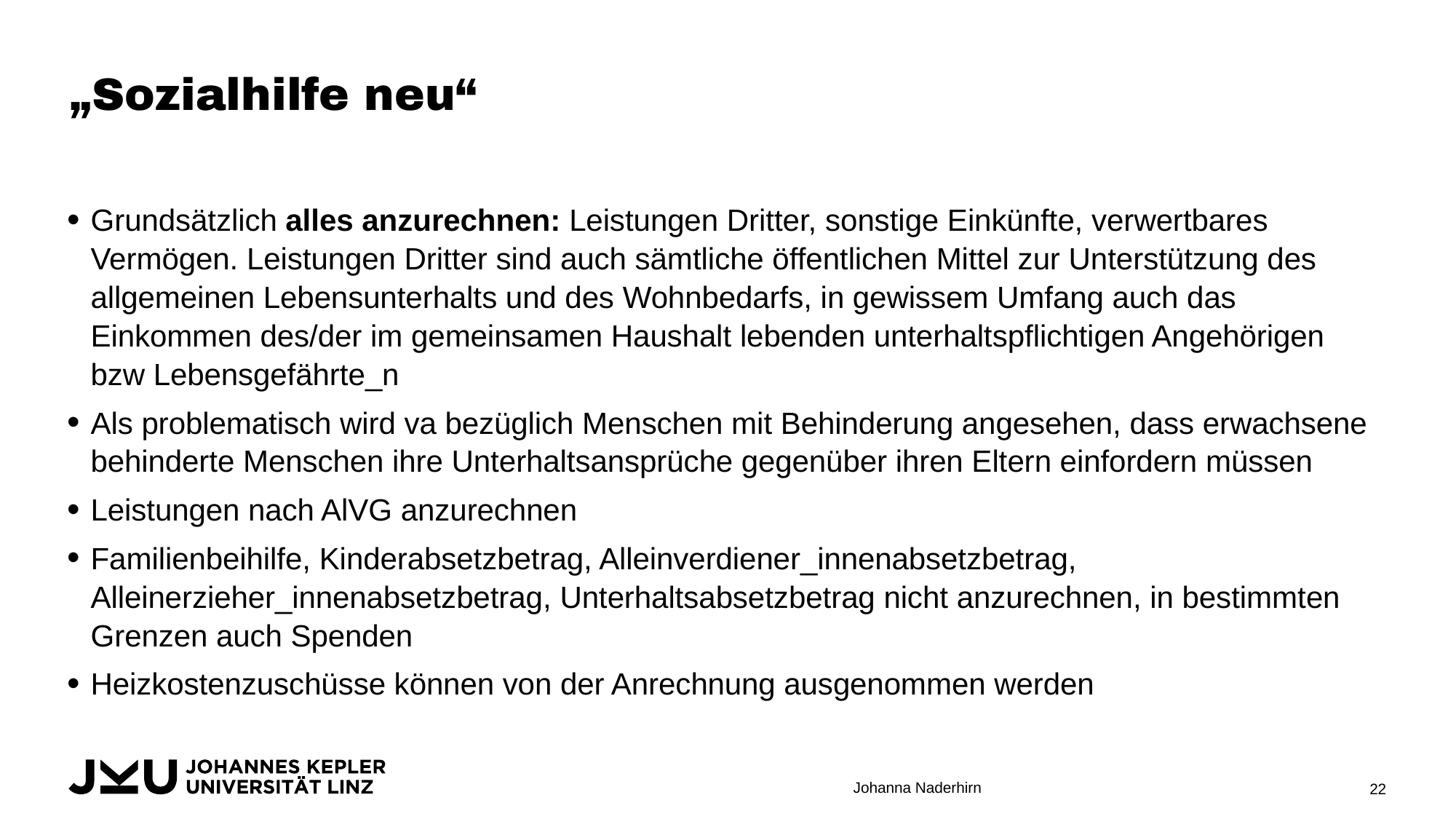

# „Sozialhilfe neu“
Grundsätzlich alles anzurechnen: Leistungen Dritter, sonstige Einkünfte, verwertbares Vermögen. Leistungen Dritter sind auch sämtliche öffentlichen Mittel zur Unterstützung des allgemeinen Lebensunterhalts und des Wohnbedarfs, in gewissem Umfang auch das Einkommen des/der im gemeinsamen Haushalt lebenden unterhaltspflichtigen Angehörigen bzw Lebensgefährte_n
Als problematisch wird va bezüglich Menschen mit Behinderung angesehen, dass erwachsene behinderte Menschen ihre Unterhaltsansprüche gegenüber ihren Eltern einfordern müssen
Leistungen nach AlVG anzurechnen
Familienbeihilfe, Kinderabsetzbetrag, Alleinverdiener_innenabsetzbetrag, Alleinerzieher_innenabsetzbetrag, Unterhaltsabsetzbetrag nicht anzurechnen, in bestimmten Grenzen auch Spenden
Heizkostenzuschüsse können von der Anrechnung ausgenommen werden

Johanna Naderhirn
22